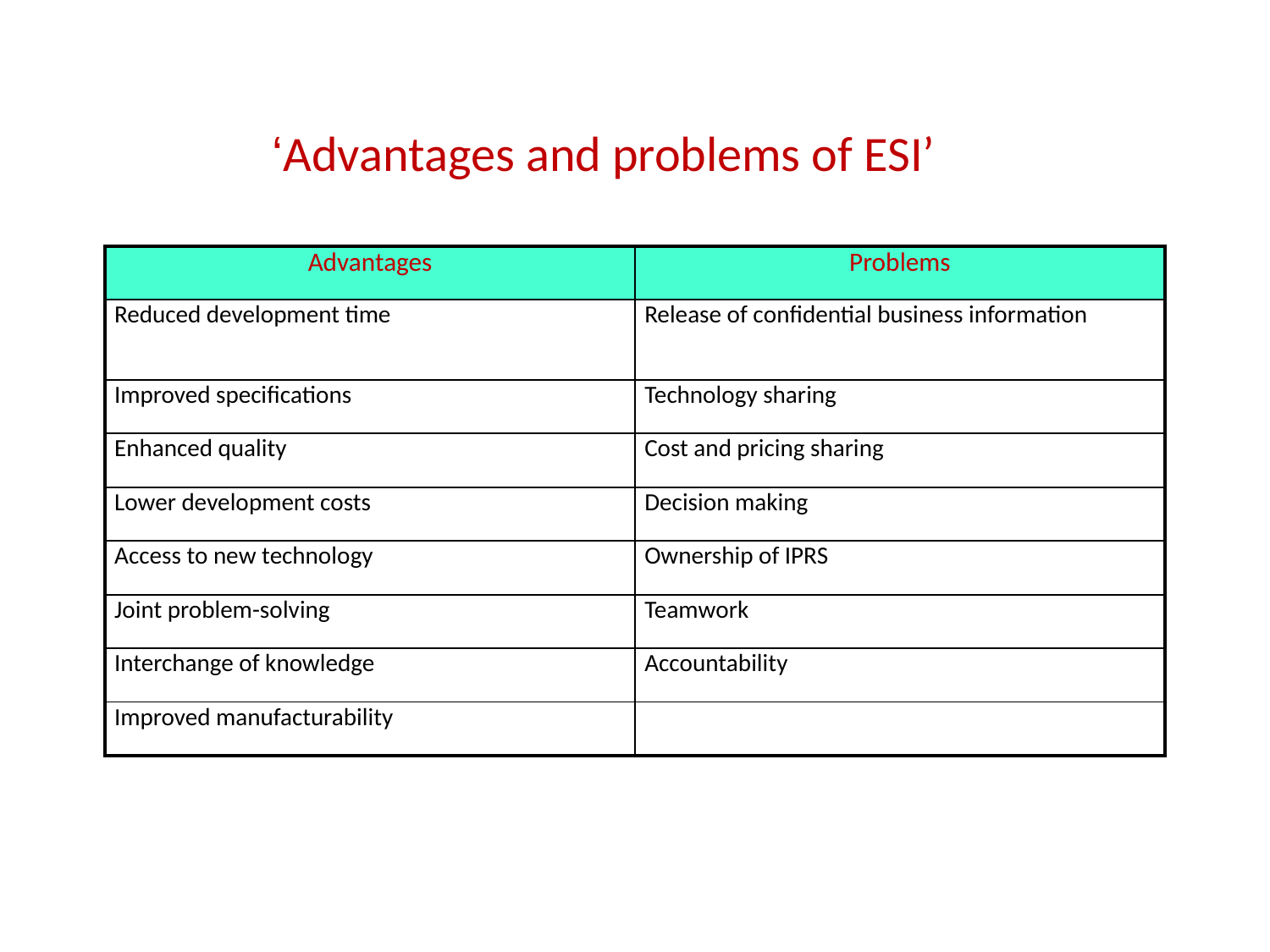

‘Advantages and problems of ESI’
| Advantages | Problems |
| --- | --- |
| Reduced development time | Release of confidential business information |
| Improved specifications | Technology sharing |
| Enhanced quality | Cost and pricing sharing |
| Lower development costs | Decision making |
| Access to new technology | Ownership of IPRS |
| Joint problem-solving | Teamwork |
| Interchange of knowledge | Accountability |
| Improved manufacturability |  |